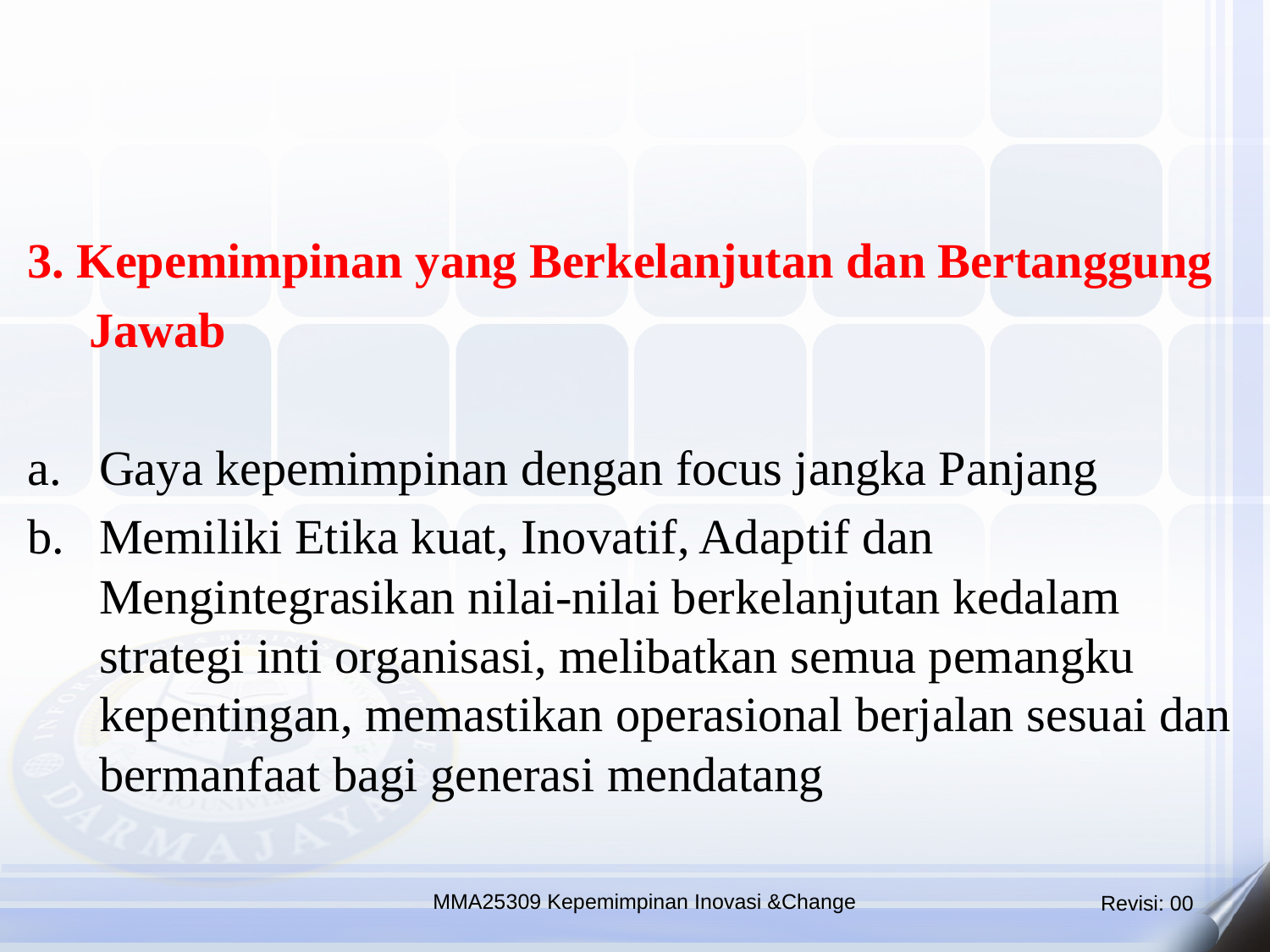

3. Kepemimpinan yang Berkelanjutan dan Bertanggung
     Jawab

Gaya kepemimpinan dengan focus jangka Panjang
Memiliki Etika kuat, Inovatif, Adaptif dan Mengintegrasikan nilai-nilai berkelanjutan kedalam strategi inti organisasi, melibatkan semua pemangku kepentingan, memastikan operasional berjalan sesuai dan bermanfaat bagi generasi mendatang

MMA25309 Kepemimpinan Inovasi &Change